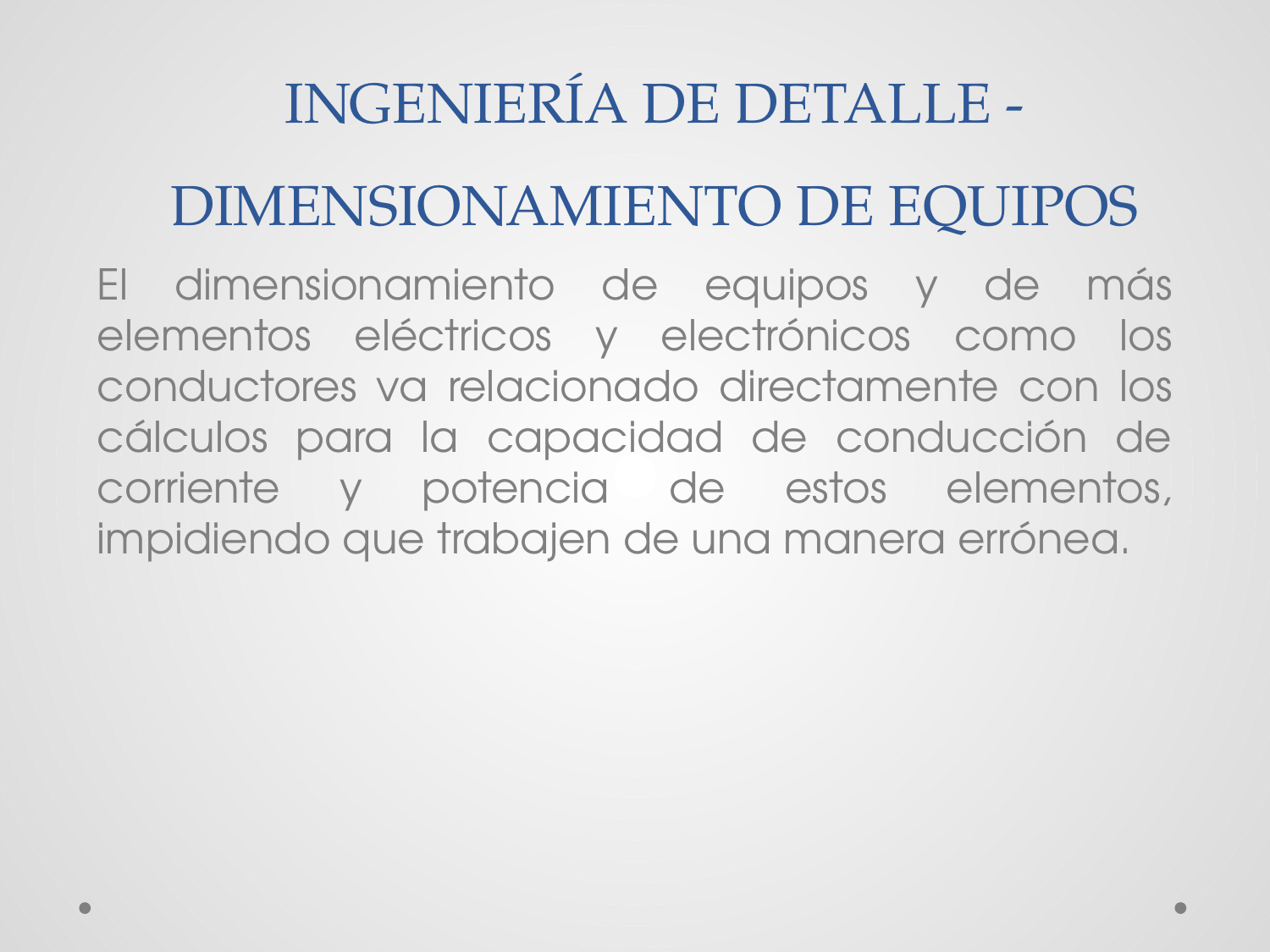

INGENIERÍA DE DETALLE -DIMENSIONAMIENTO DE EQUIPOS

El dimensionamiento de equipos y de más elementos eléctricos y electrónicos como los conductores va relacionado directamente con los cálculos para la capacidad de conducción de corriente y potencia de estos elementos, impidiendo que trabajen de una manera errónea.